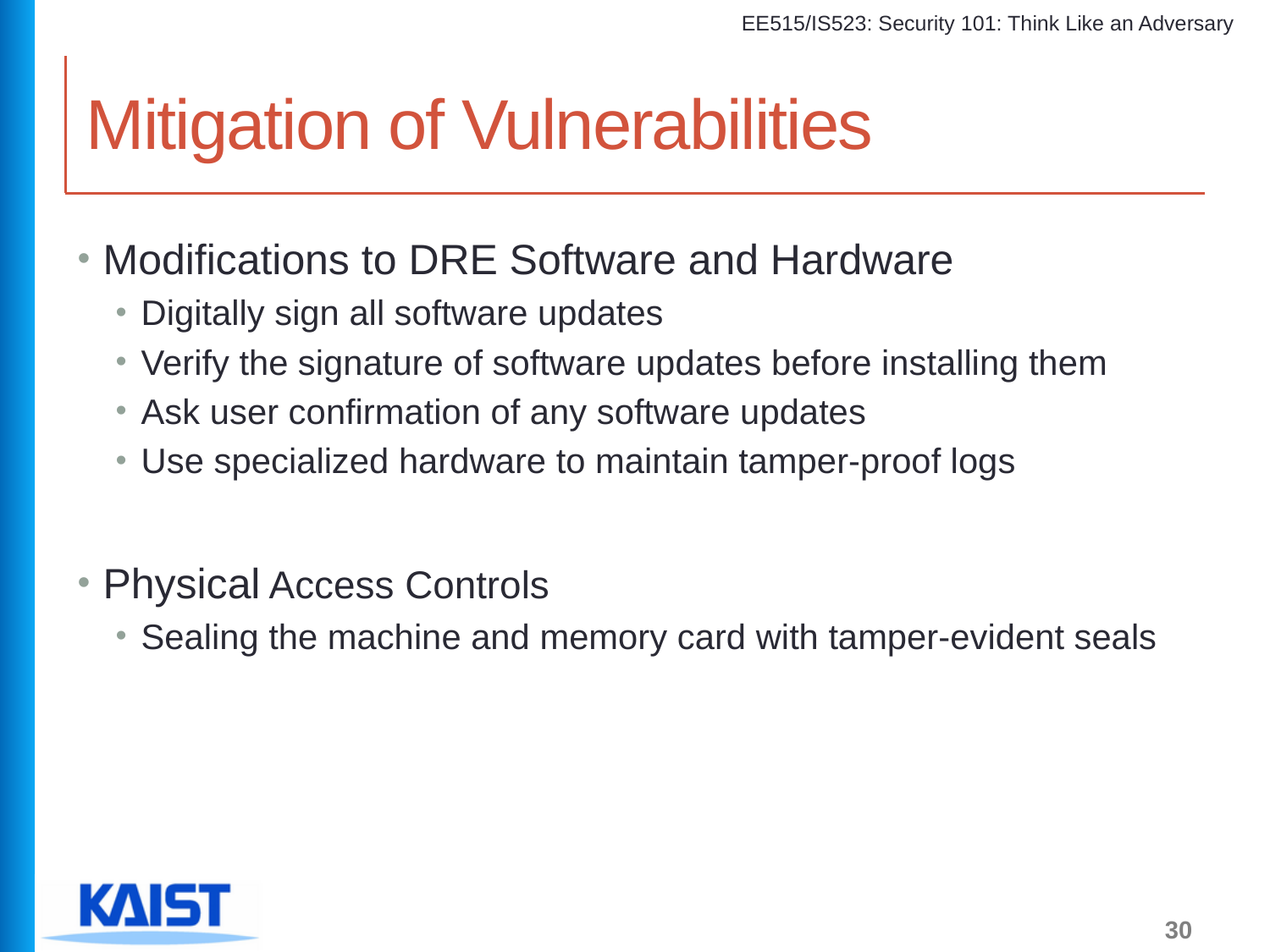

# Mitigation of Vulnerabilities
Modifications to DRE Software and Hardware
Digitally sign all software updates
Verify the signature of software updates before installing them
Ask user confirmation of any software updates
Use specialized hardware to maintain tamper-proof logs

Physical Access Controls
Sealing the machine and memory card with tamper-evident seals

30